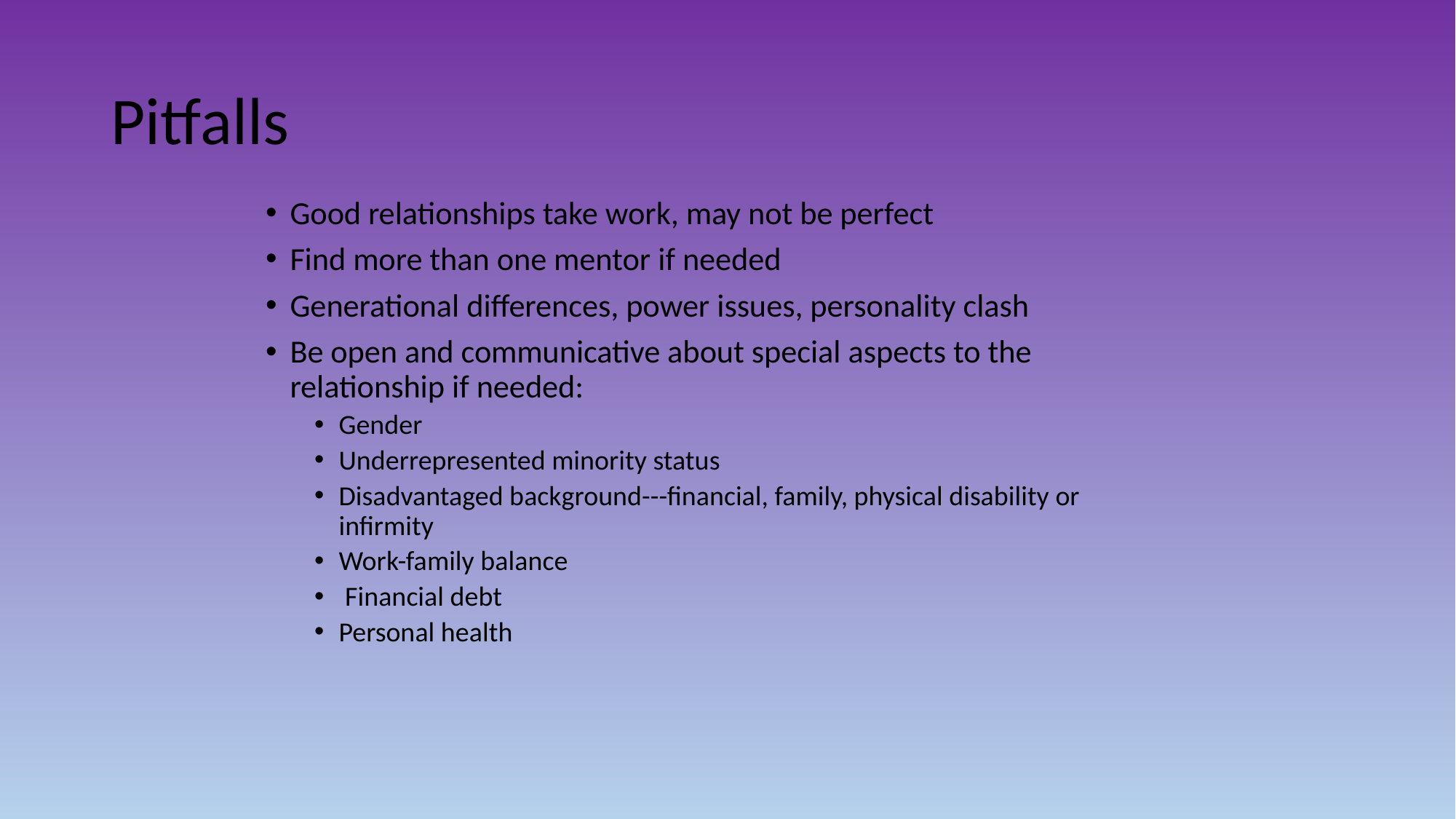

# Pitfalls
Good relationships take work, may not be perfect
Find more than one mentor if needed
Generational differences, power issues, personality clash
Be open and communicative about special aspects to the relationship if needed:
Gender
Underrepresented minority status
Disadvantaged background---financial, family, physical disability or infirmity
Work-family balance
 Financial debt
Personal health